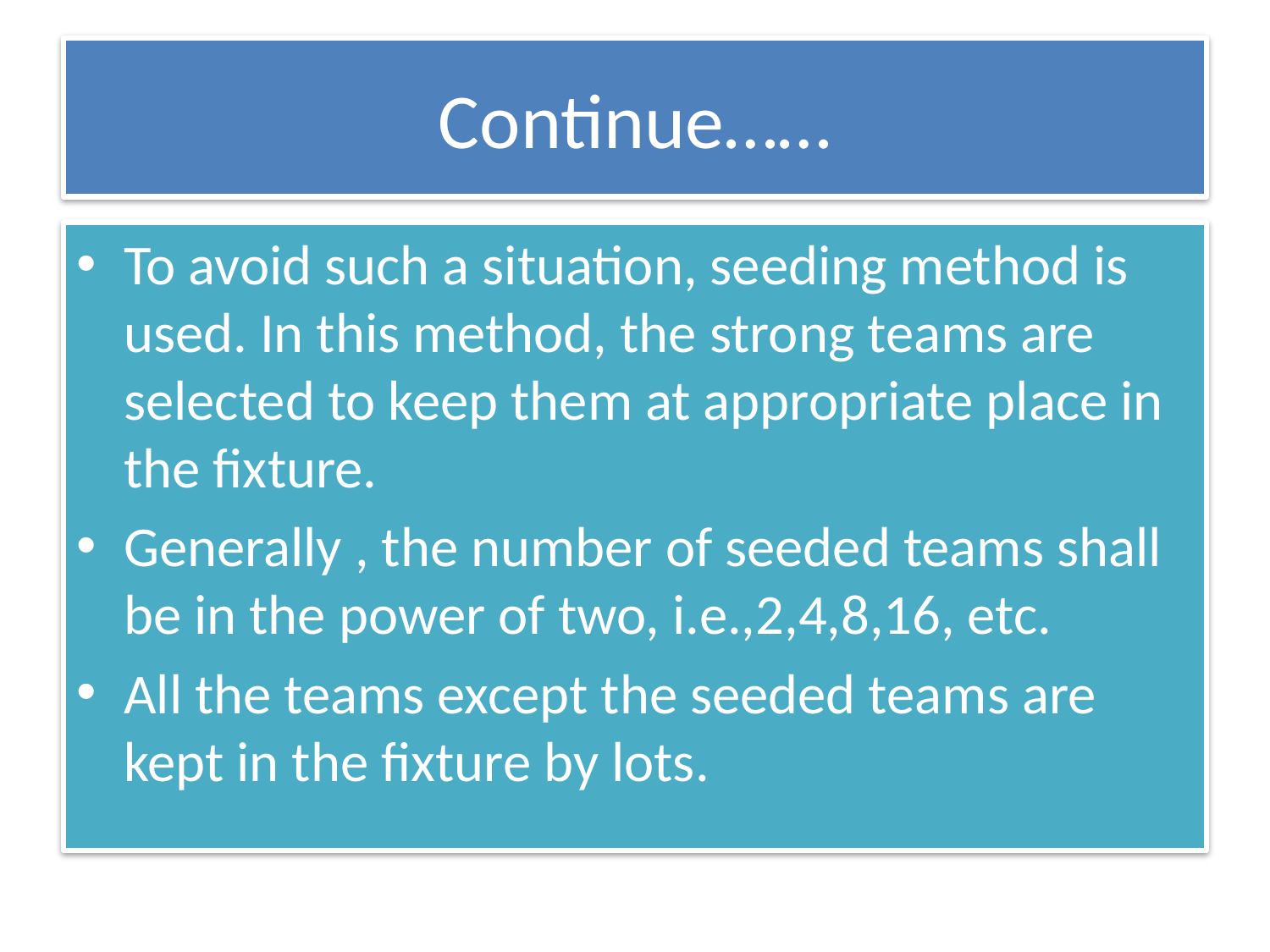

# Continue……
To avoid such a situation, seeding method is used. In this method, the strong teams are selected to keep them at appropriate place in the fixture.
Generally , the number of seeded teams shall be in the power of two, i.e.,2,4,8,16, etc.
All the teams except the seeded teams are kept in the fixture by lots.